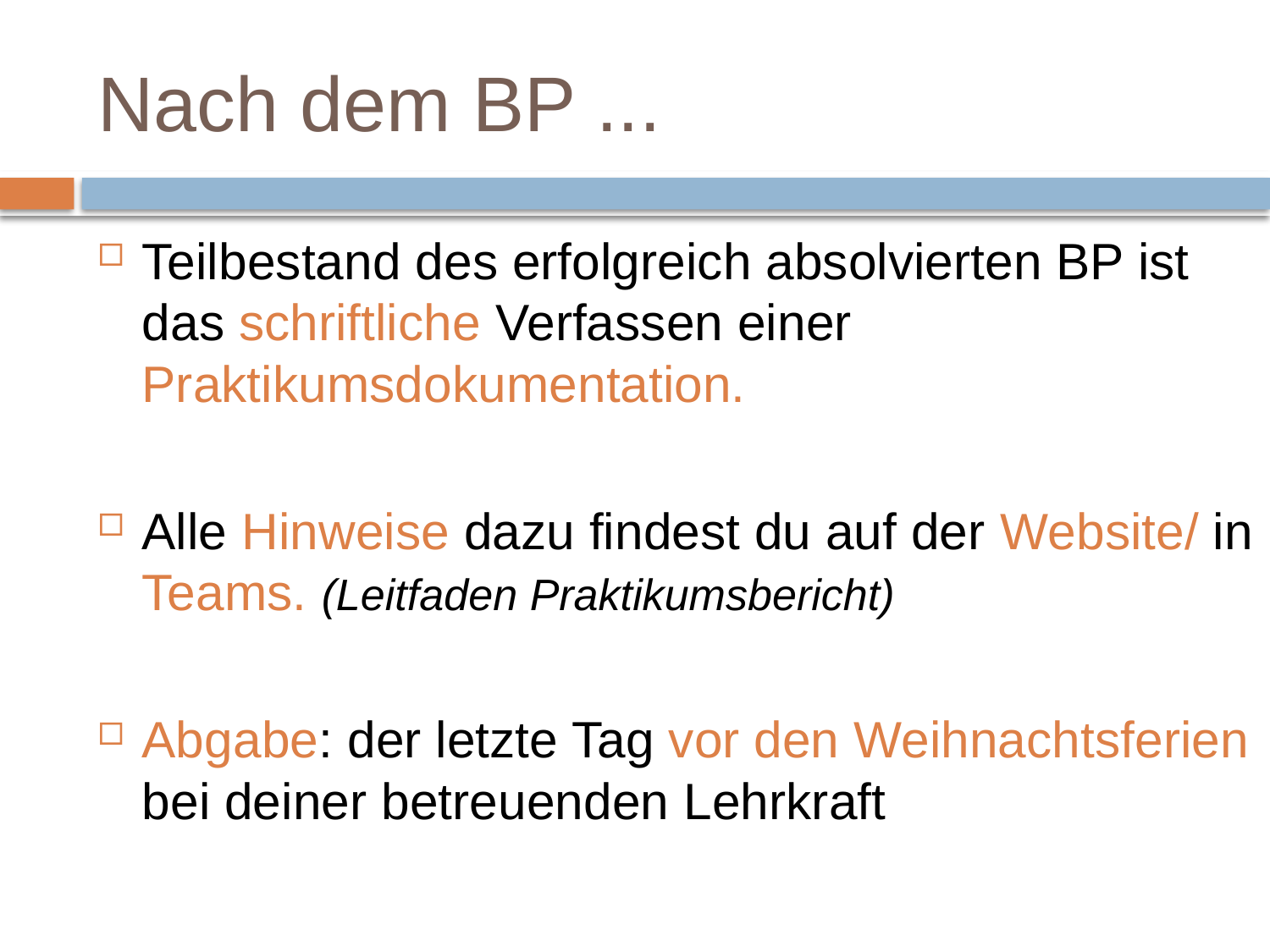

# Nach dem BP ...
Teilbestand des erfolgreich absolvierten BP ist das schriftliche Verfassen einer Praktikumsdokumentation.

Alle Hinweise dazu findest du auf der Website/ in Teams. (Leitfaden Praktikumsbericht)

Abgabe: der letzte Tag vor den Weihnachtsferien bei deiner betreuenden Lehrkraft